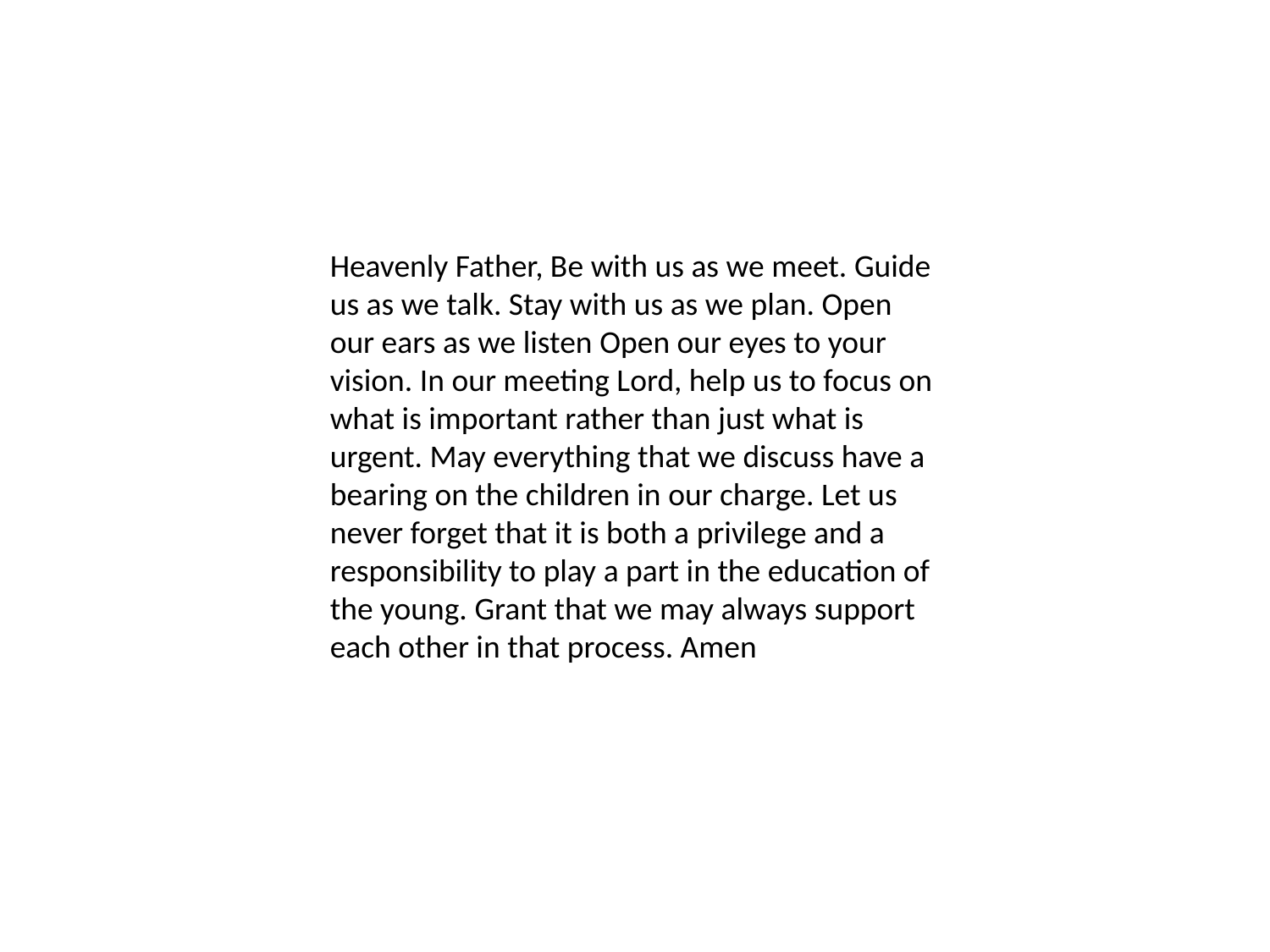

Heavenly Father, Be with us as we meet. Guide us as we talk. Stay with us as we plan. Open our ears as we listen Open our eyes to your vision. In our meeting Lord, help us to focus on what is important rather than just what is urgent. May everything that we discuss have a bearing on the children in our charge. Let us never forget that it is both a privilege and a responsibility to play a part in the education of the young. Grant that we may always support each other in that process. Amen